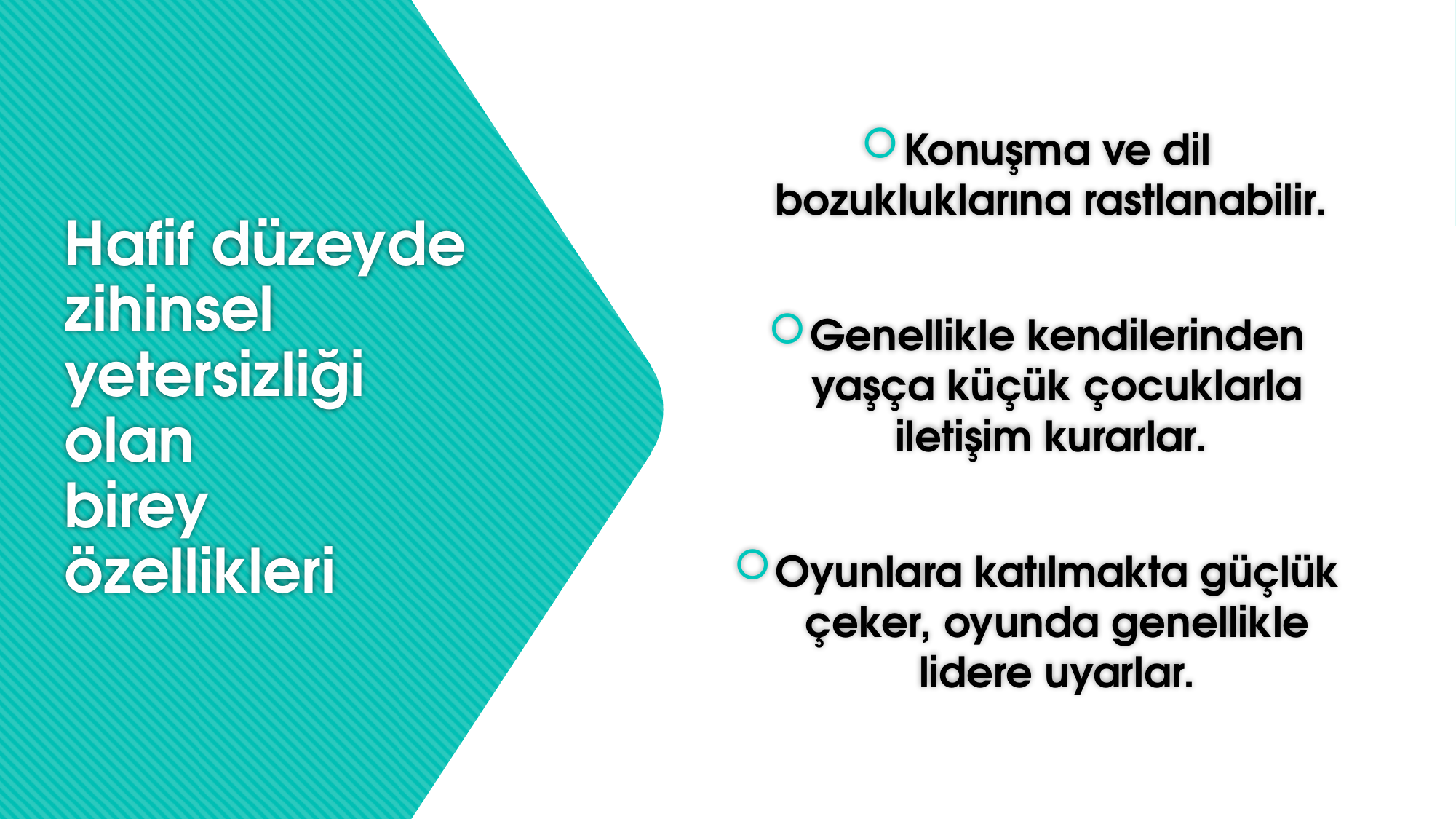

Konuşma ve dil bozukluklarına rastlanabilir.

Genellikle kendilerinden yaşça küçük çocuklarla iletişim kurarlar.

Oyunlara katılmakta güçlük çeker, oyunda genellikle lidere uyarlar.
# Hafif düzeyde zihinsel yetersizliği olan birey özellikleri